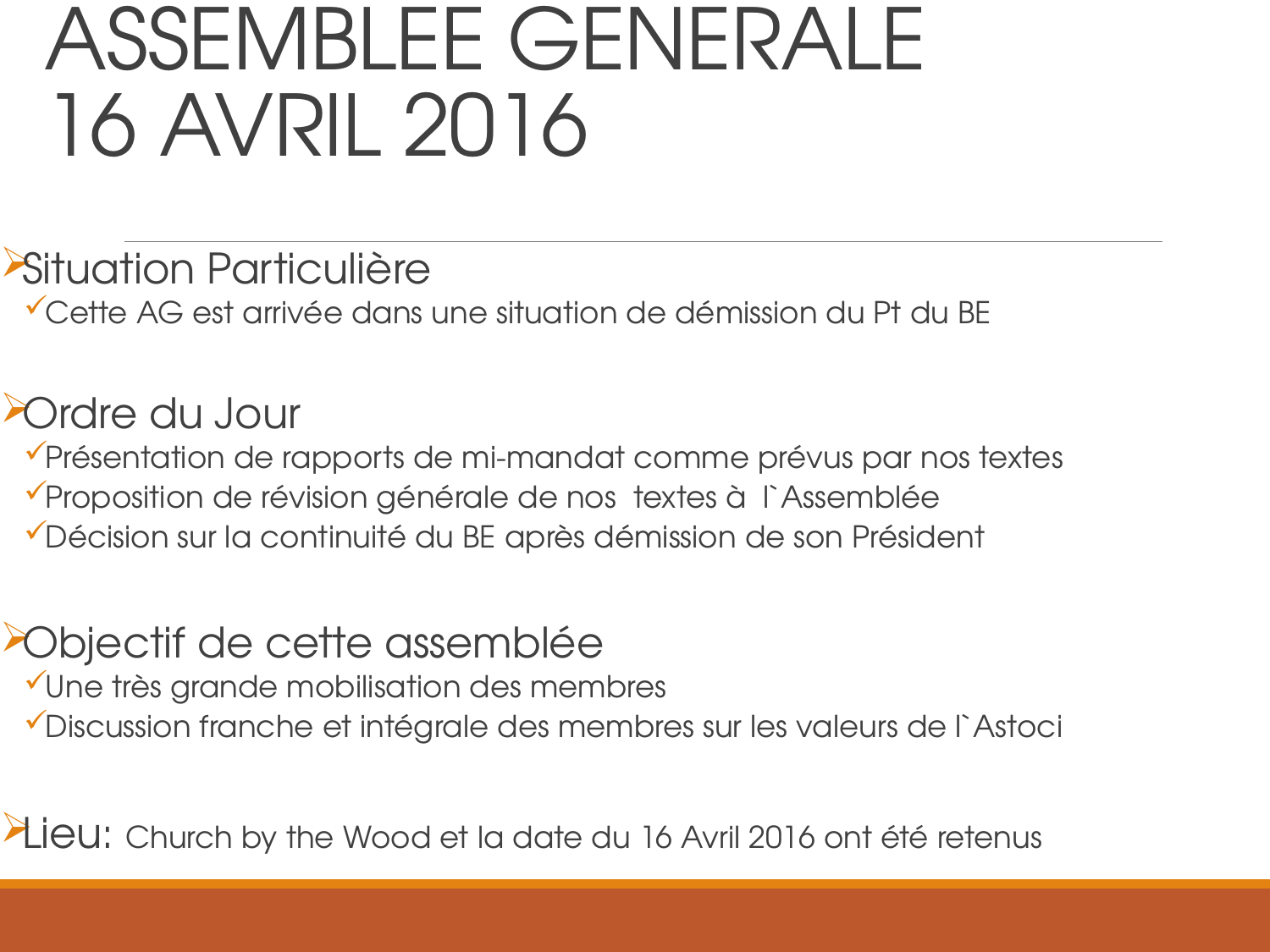

# ASSEMBLEE GENERALE 16 AVRIL 2016
Situation Particulière
Cette AG est arrivée dans une situation de démission du Pt du BE

Ordre du Jour
Présentation de rapports de mi-mandat comme prévus par nos textes
Proposition de révision générale de nos  textes à  l`Assemblée
Décision sur la continuité du BE après démission de son Président

Objectif de cette assemblée
Une très grande mobilisation des membres
Discussion franche et intégrale des membres sur les valeurs de l`Astoci

Lieu: Church by the Wood et la date du 16 Avril 2016 ont été retenus